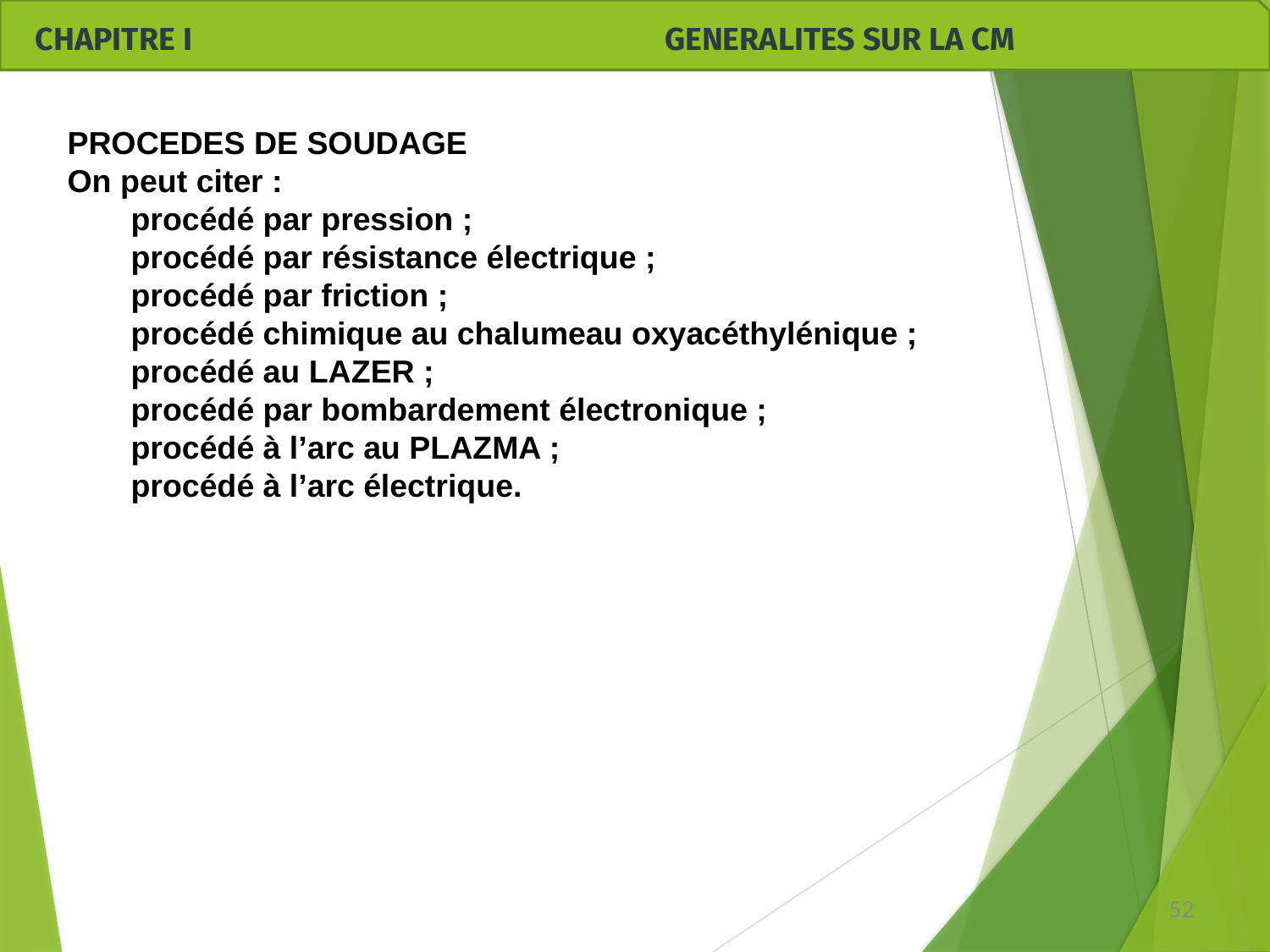

CHAPITRE I                                                              GENERALITES SUR LA CM

PROCEDES DE SOUDAGE
On peut citer :
procédé par pression ;
procédé par résistance électrique ;
procédé par friction ;
procédé chimique au chalumeau oxyacéthylénique ;
procédé au LAZER ;
procédé par bombardement électronique ;
procédé à l’arc au PLAZMA ;
procédé à l’arc électrique.

52